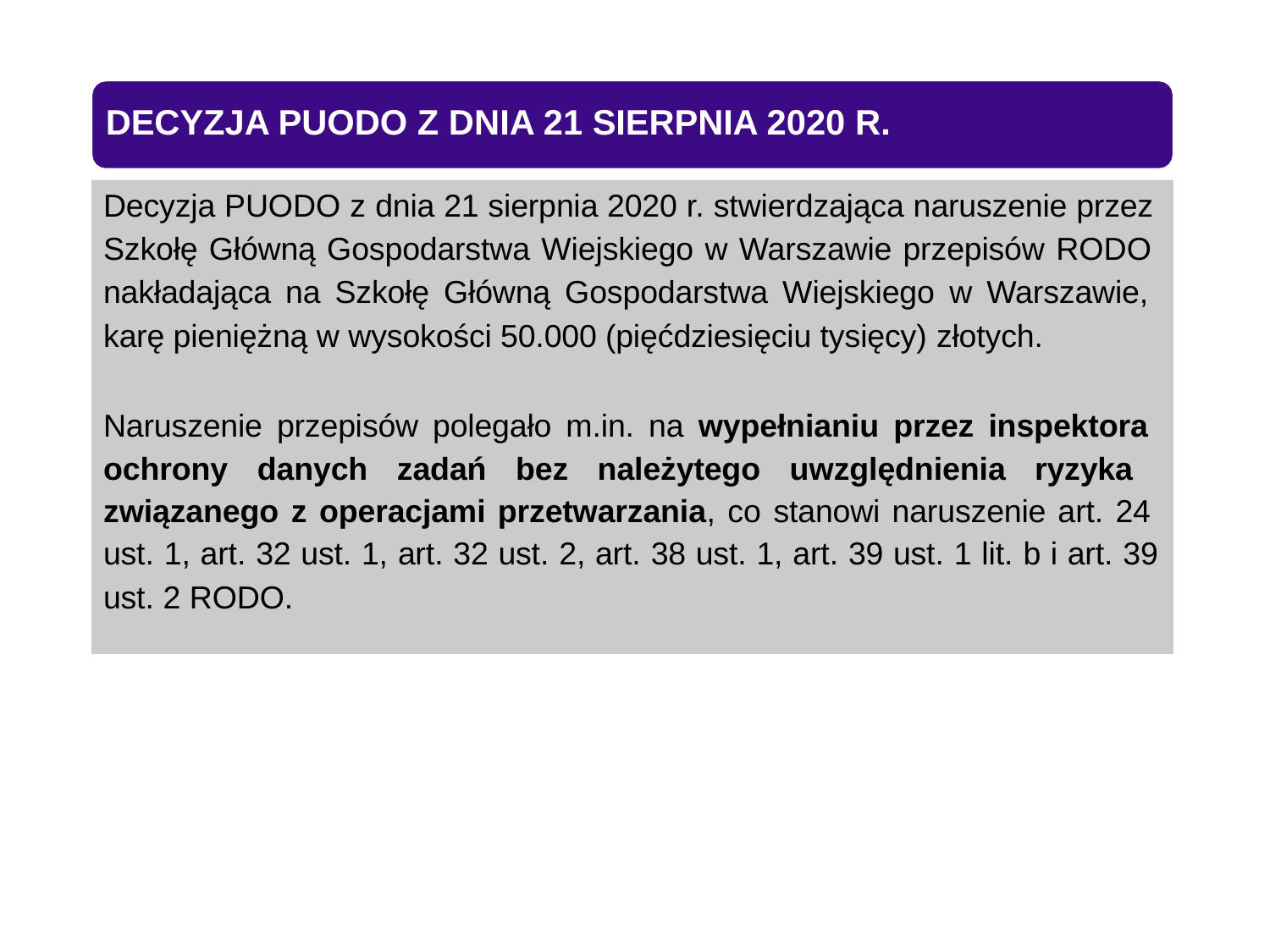

# DECYZJA PUODO Z DNIA 21 SIERPNIA 2020 R.
Decyzja PUODO z dnia 21 sierpnia 2020 r. stwierdzająca naruszenie przez  Szkołę Główną Gospodarstwa Wiejskiego w Warszawie przepisów RODO  nakładająca na Szkołę Główną Gospodarstwa Wiejskiego w Warszawie,  karę pieniężną w wysokości 50.000 (pięćdziesięciu tysięcy) złotych.

Naruszenie przepisów polegało m.in. na wypełnianiu przez inspektora  ochrony danych zadań bez należytego uwzględnienia ryzyka  związanego z operacjami przetwarzania, co stanowi naruszenie art. 24  ust. 1, art. 32 ust. 1, art. 32 ust. 2, art. 38 ust. 1, art. 39 ust. 1 lit. b i art. 39
ust. 2 RODO.